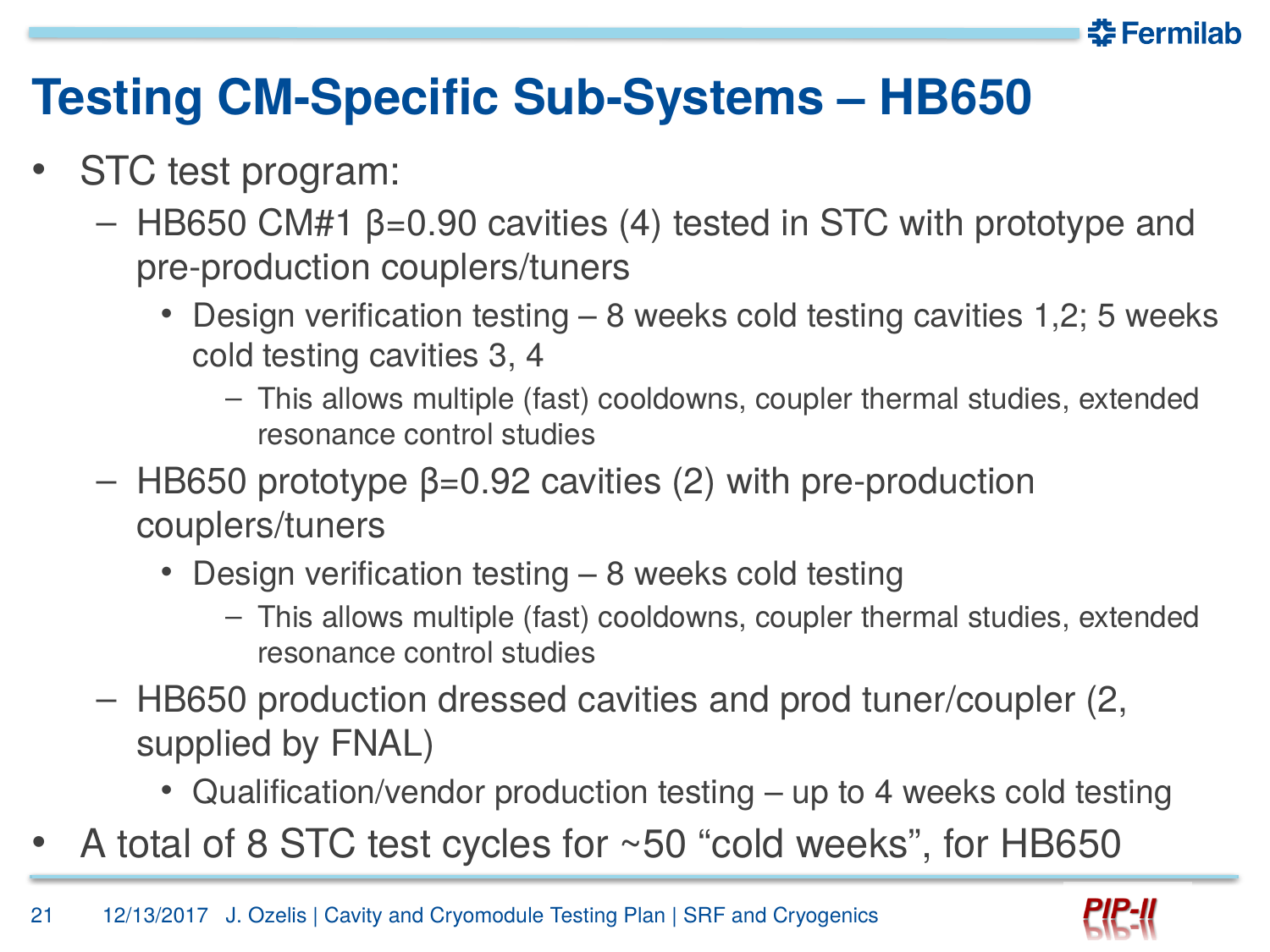

# Testing CM-Specific Sub-Systems – HB650
STC test program:
HB650 CM#1 β=0.90 cavities (4) tested in STC with prototype and pre-production couplers/tuners
Design verification testing – 8 weeks cold testing cavities 1,2; 5 weeks cold testing cavities 3, 4
This allows multiple (fast) cooldowns, coupler thermal studies, extended  resonance control studies
HB650 prototype β=0.92 cavities (2) with pre-production couplers/tuners
Design verification testing – 8 weeks cold testing
This allows multiple (fast) cooldowns, coupler thermal studies, extended  resonance control studies
HB650 production dressed cavities and prod tuner/coupler (2, supplied by FNAL)
Qualification/vendor production testing – up to 4 weeks cold testing
A total of 8 STC test cycles for ~50 “cold weeks”, for HB650

21
12/13/2017
J. Ozelis | Cavity and Cryomodule Testing Plan | SRF and Cryogenics